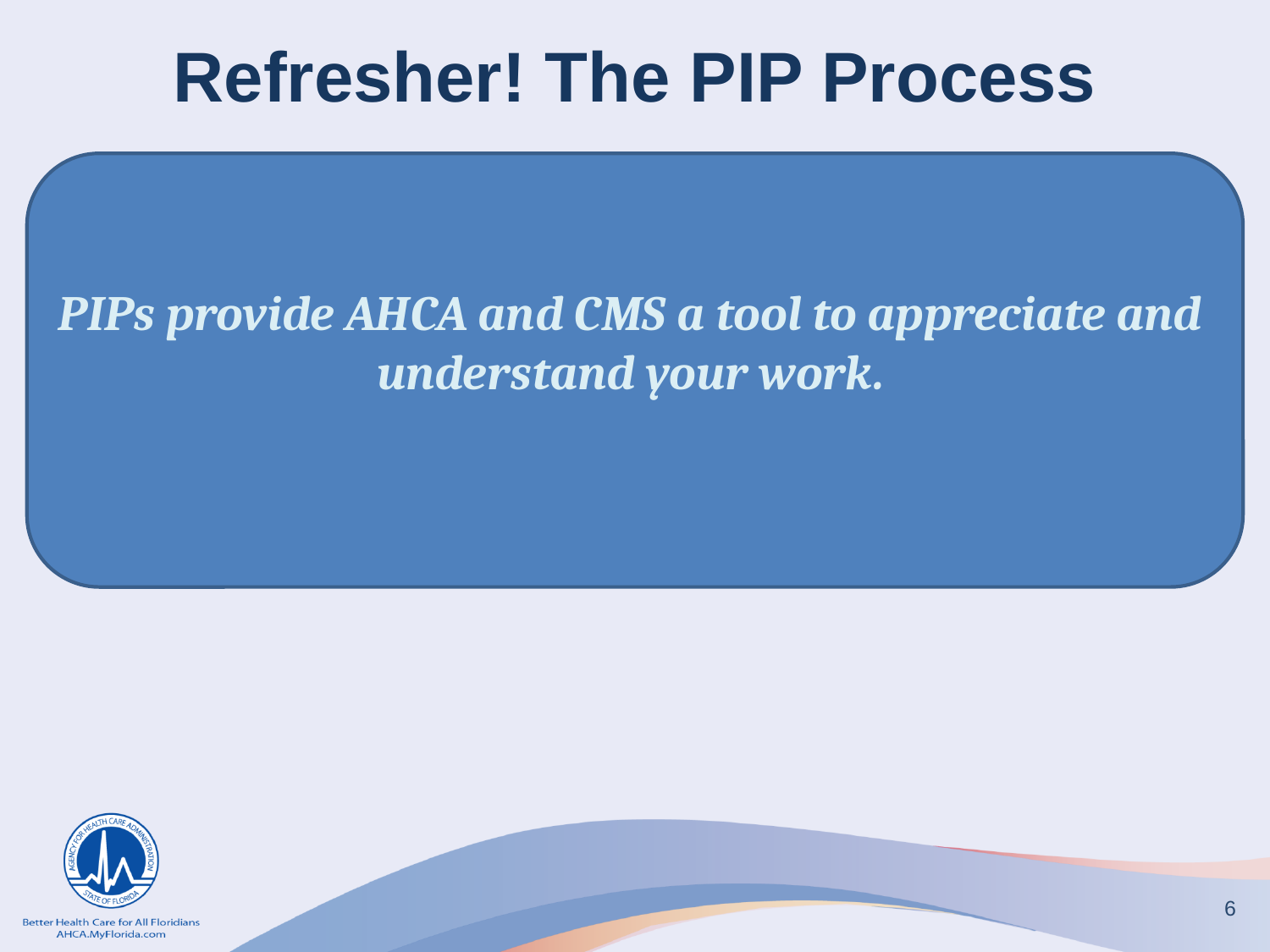

# Refresher! The PIP Process

PIPs provide AHCA and CMS a tool to appreciate and understand your work.

6